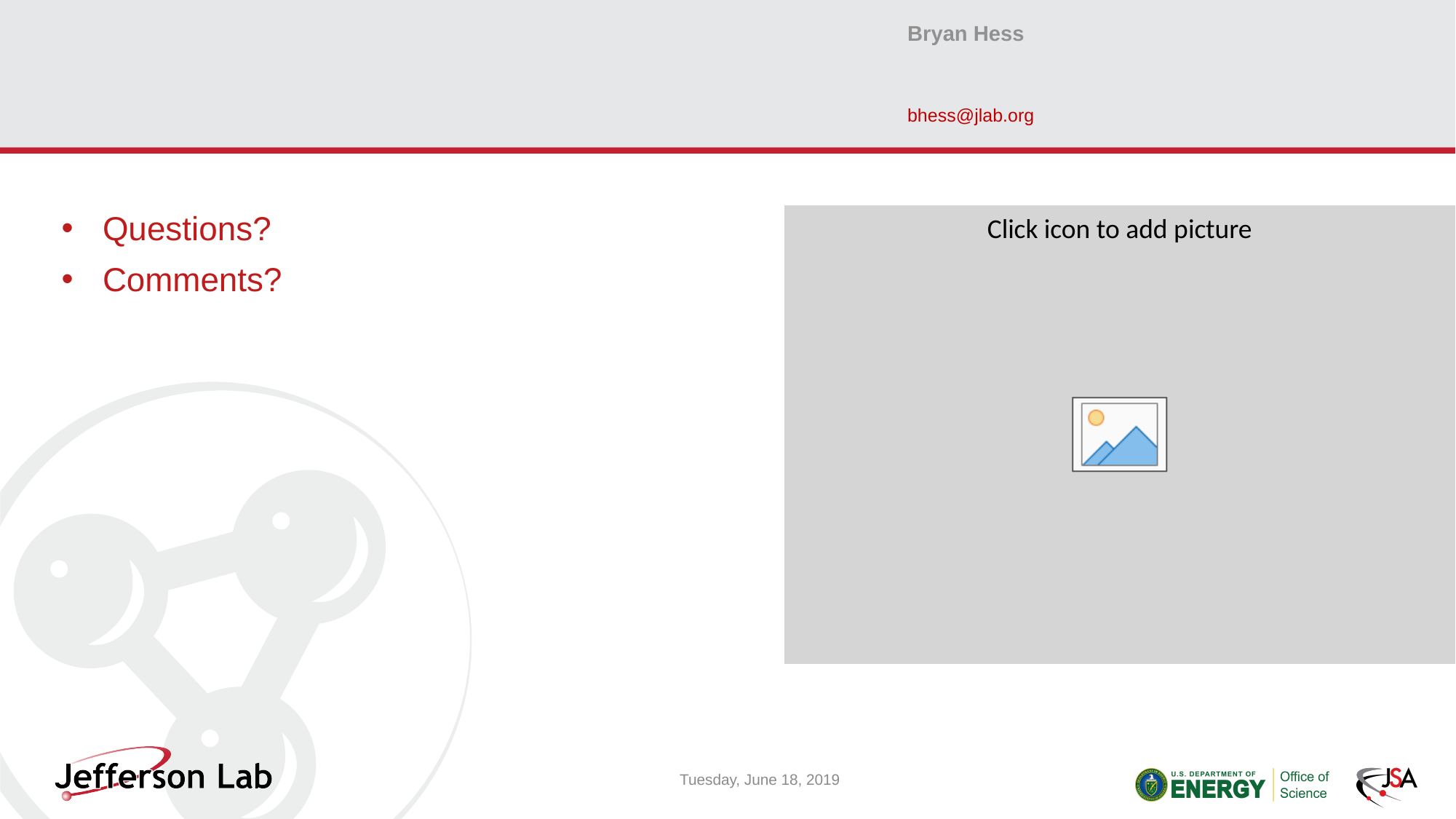

Bryan Hess
#
bhess@jlab.org

Questions?
Comments?
Tuesday, June 18, 2019